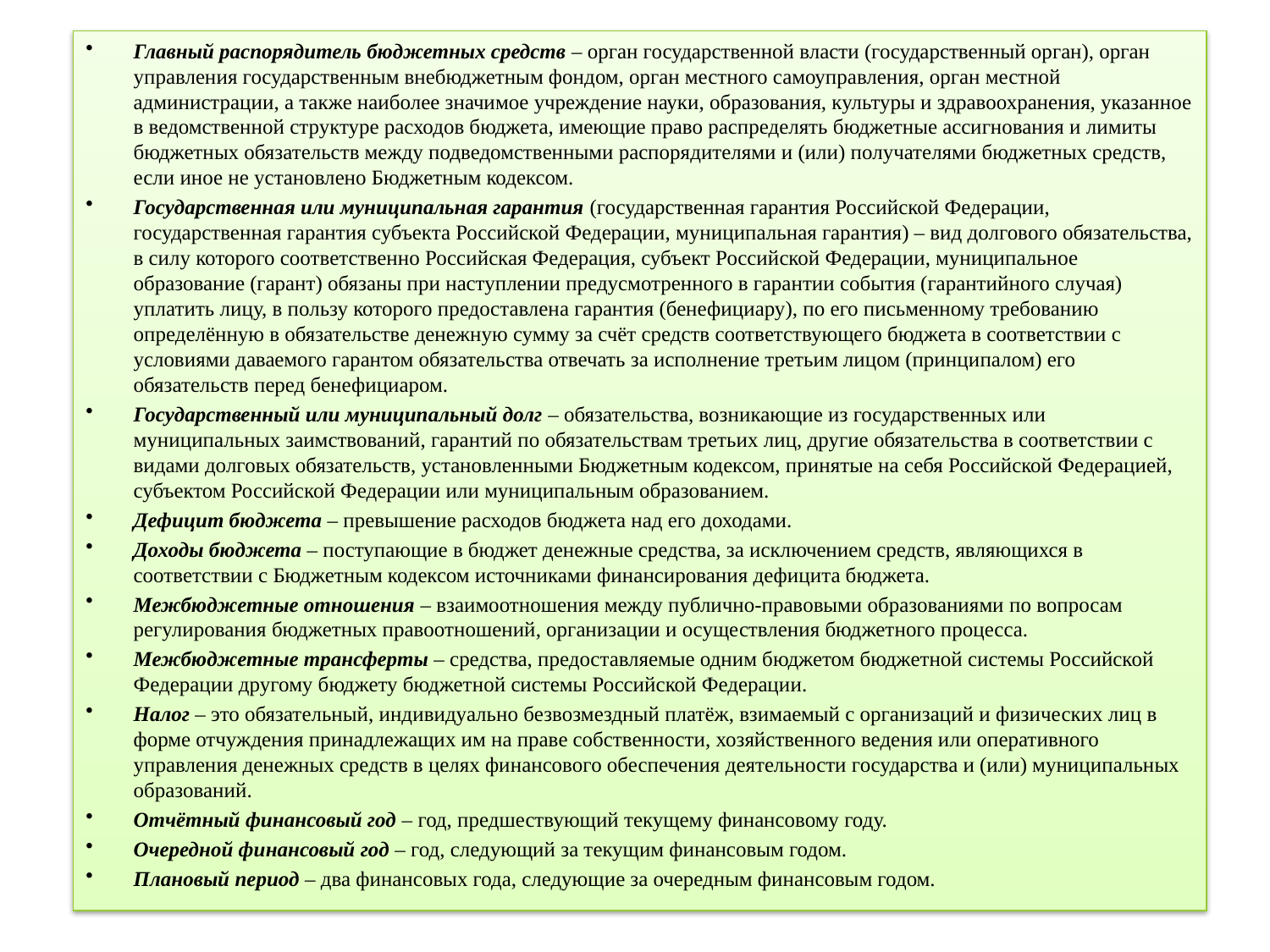

Главный распорядитель бюджетных средств – орган государственной власти (государственный орган), орган управления государственным внебюджетным фондом, орган местного самоуправления, орган местной администрации, а также наиболее значимое учреждение науки, образования, культуры и здравоохранения, указанное в ведомственной структуре расходов бюджета, имеющие право распределять бюджетные ассигнования и лимиты бюджетных обязательств между подведомственными распорядителями и (или) получателями бюджетных средств, если иное не установлено Бюджетным кодексом.
Государственная или муниципальная гарантия (государственная гарантия Российской Федерации, государственная гарантия субъекта Российской Федерации, муниципальная гарантия) – вид долгового обязательства, в силу которого соответственно Российская Федерация, субъект Российской Федерации, муниципальное образование (гарант) обязаны при наступлении предусмотренного в гарантии события (гарантийного случая) уплатить лицу, в пользу которого предоставлена гарантия (бенефициару), по его письменному требованию определённую в обязательстве денежную сумму за счёт средств соответствующего бюджета в соответствии с условиями даваемого гарантом обязательства отвечать за исполнение третьим лицом (принципалом) его обязательств перед бенефициаром.
Государственный или муниципальный долг – обязательства, возникающие из государственных или муниципальных заимствований, гарантий по обязательствам третьих лиц, другие обязательства в соответствии с видами долговых обязательств, установленными Бюджетным кодексом, принятые на себя Российской Федерацией, субъектом Российской Федерации или муниципальным образованием.
Дефицит бюджета – превышение расходов бюджета над его доходами.
Доходы бюджета – поступающие в бюджет денежные средства, за исключением средств, являющихся в соответствии с Бюджетным кодексом источниками финансирования дефицита бюджета.
Межбюджетные отношения – взаимоотношения между публично-правовыми образованиями по вопросам регулирования бюджетных правоотношений, организации и осуществления бюджетного процесса.
Межбюджетные трансферты – средства, предоставляемые одним бюджетом бюджетной системы Российской Федерации другому бюджету бюджетной системы Российской Федерации.
Налог – это обязательный, индивидуально безвозмездный платёж, взимаемый с организаций и физических лиц в форме отчуждения принадлежащих им на праве собственности, хозяйственного ведения или оперативного управления денежных средств в целях финансового обеспечения деятельности государства и (или) муниципальных образований.
Отчётный финансовый год – год, предшествующий текущему финансовому году.
Очередной финансовый год – год, следующий за текущим финансовым годом.
Плановый период – два финансовых года, следующие за очередным финансовым годом.